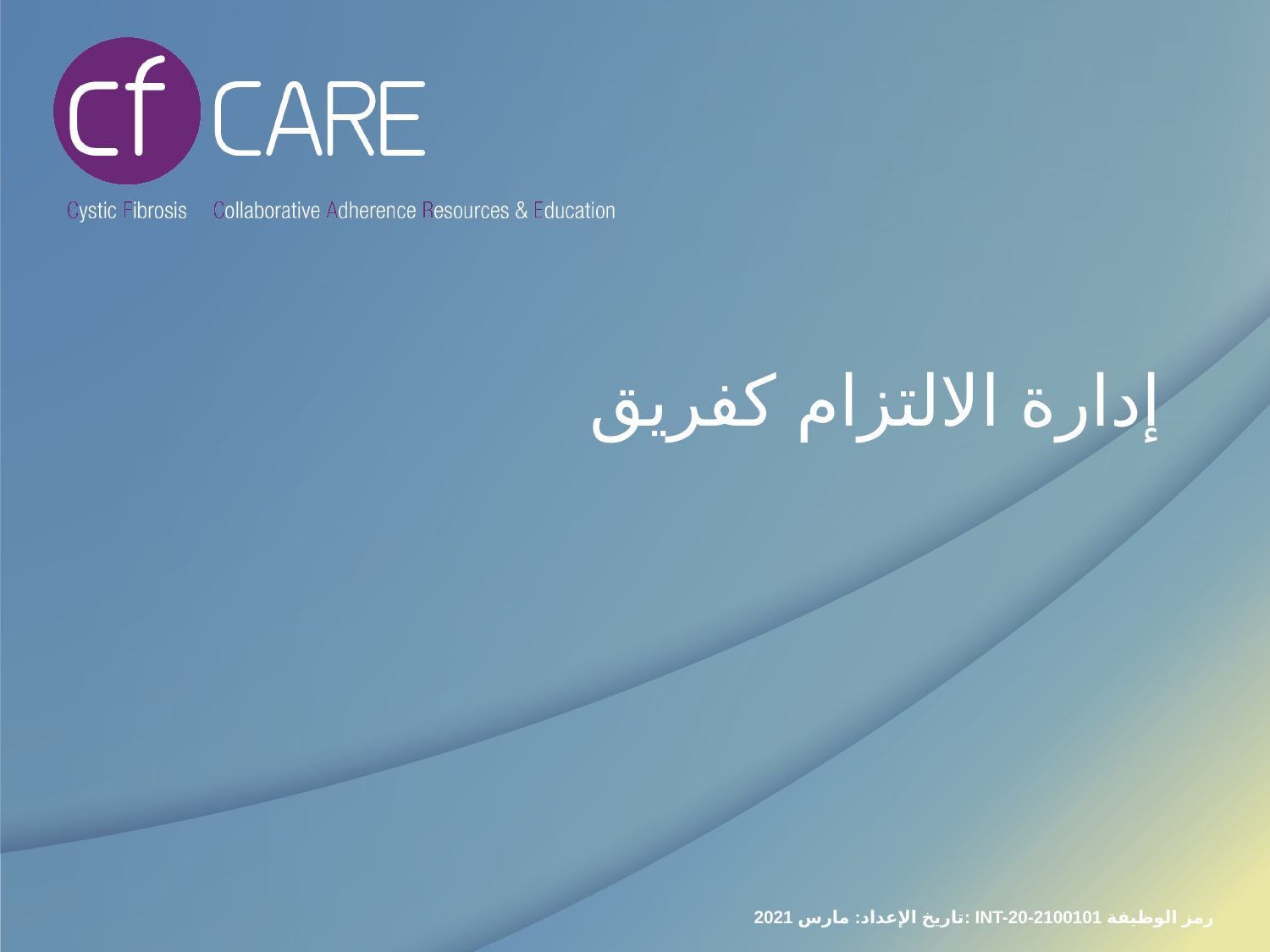

# إدارة الالتزام كفريق
رمز الوظيفة INT-20-2100101 :	تاريخ الإعداد: مارس 2021